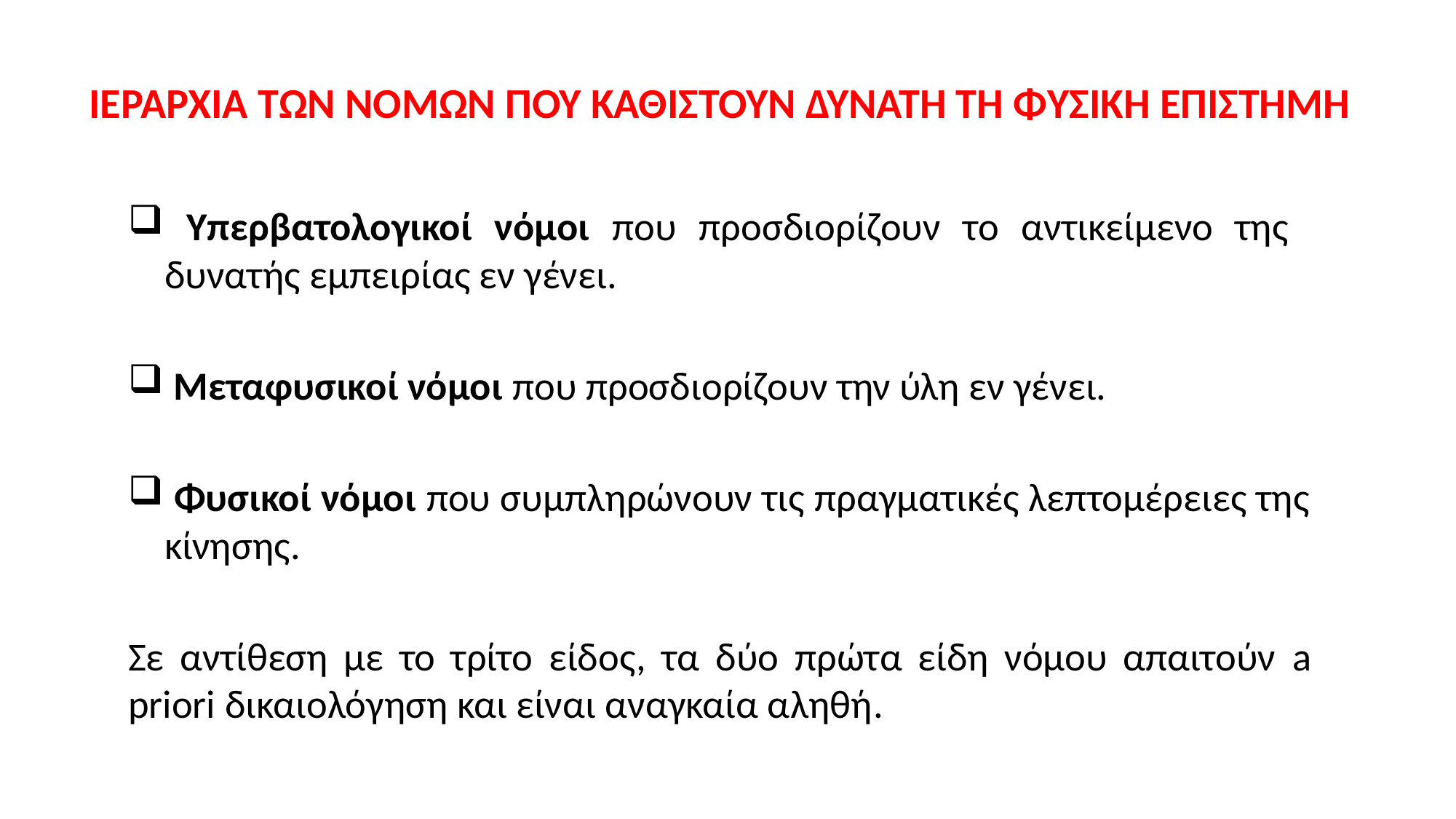

# ΙΕΡΑΡΧΙΑ ΤΩΝ ΝΟΜΩΝ ΠΟΥ ΚΑΘΙΣΤΟΥΝ ΔΥΝΑΤΗ ΤΗ ΦΥΣΙΚΗ ΕΠΙΣΤΗΜΗ
 Υπερβατολογικοί νόμοι που προσδιορίζουν το αντικείμενο της  δυνατής εμπειρίας εν γένει.

 Μεταφυσικοί νόμοι που προσδιορίζουν την ύλη εν γένει.

 Φυσικοί νόμοι που συμπληρώνουν τις πραγματικές λεπτομέρειες της κίνησης.

Σε αντίθεση με το τρίτο είδος, τα δύο πρώτα είδη νόμου απαιτούν a priori δικαιολόγηση και είναι αναγκαία αληθή.